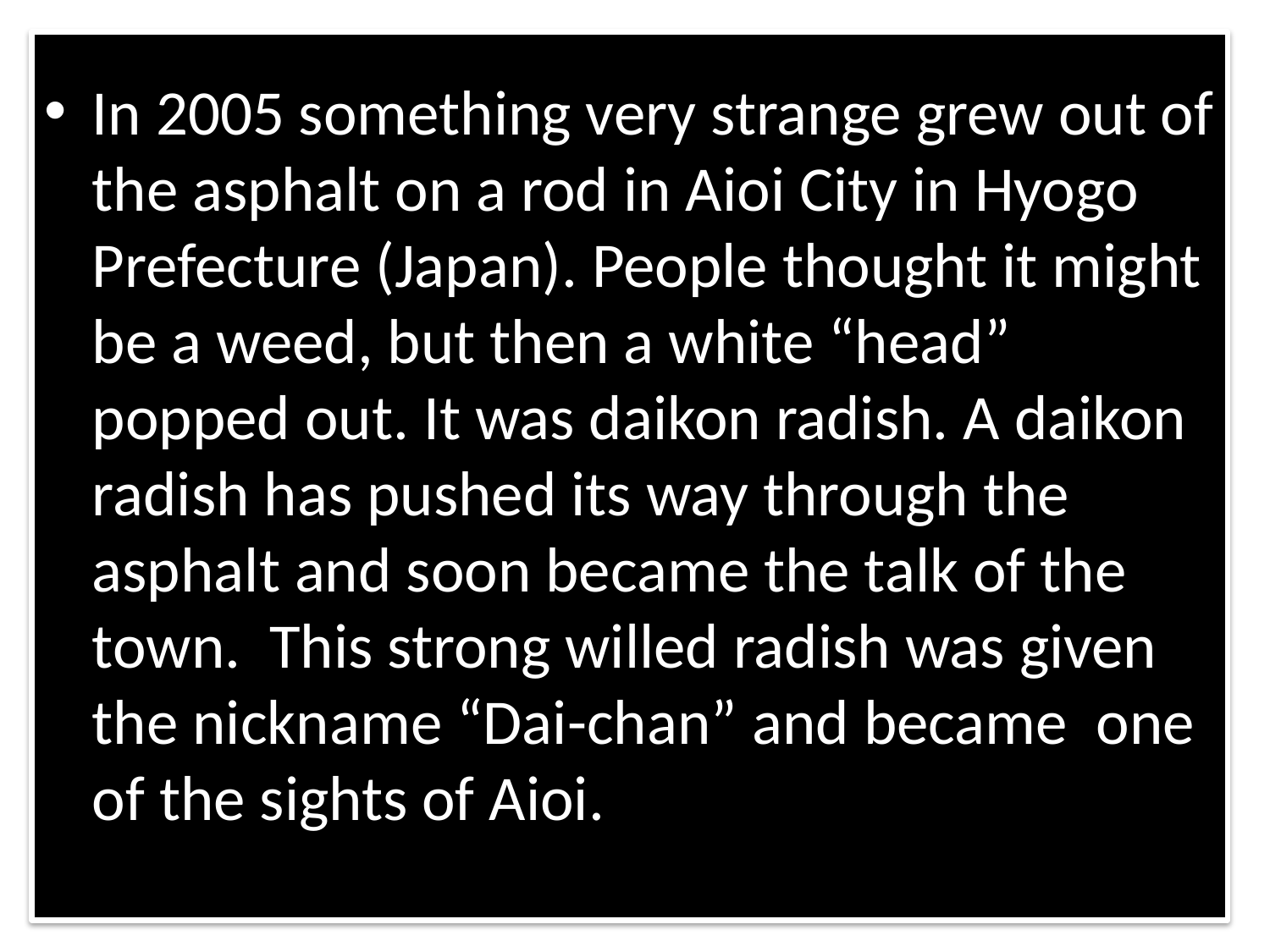

In 2005 something very strange grew out of the asphalt on a rod in Aioi City in Hyogo Prefecture (Japan). People thought it might be a weed, but then a white “head” popped out. It was daikon radish. A daikon radish has pushed its way through the asphalt and soon became the talk of the town.  This strong willed radish was given the nickname “Dai-chan” and became  one of the sights of Aioi.